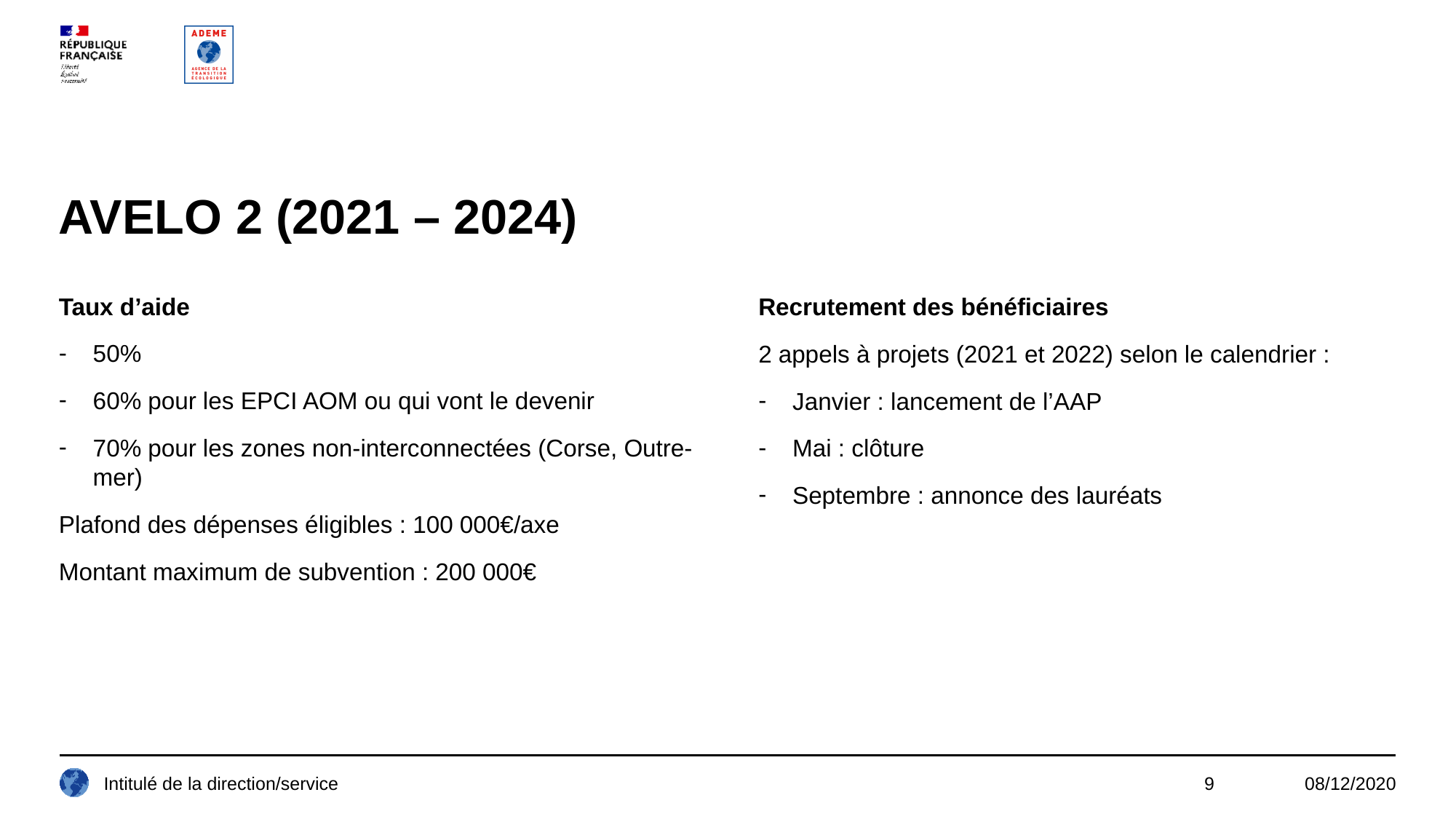

# AVELO 2 (2021 – 2024)
Taux d’aide
50%
60% pour les EPCI AOM ou qui vont le devenir
70% pour les zones non-interconnectées (Corse, Outre-mer)
Plafond des dépenses éligibles : 100 000€/axe
Montant maximum de subvention : 200 000€
Recrutement des bénéficiaires
2 appels à projets (2021 et 2022) selon le calendrier :
Janvier : lancement de l’AAP
Mai : clôture
Septembre : annonce des lauréats
Intitulé de la direction/service
9
08/12/2020